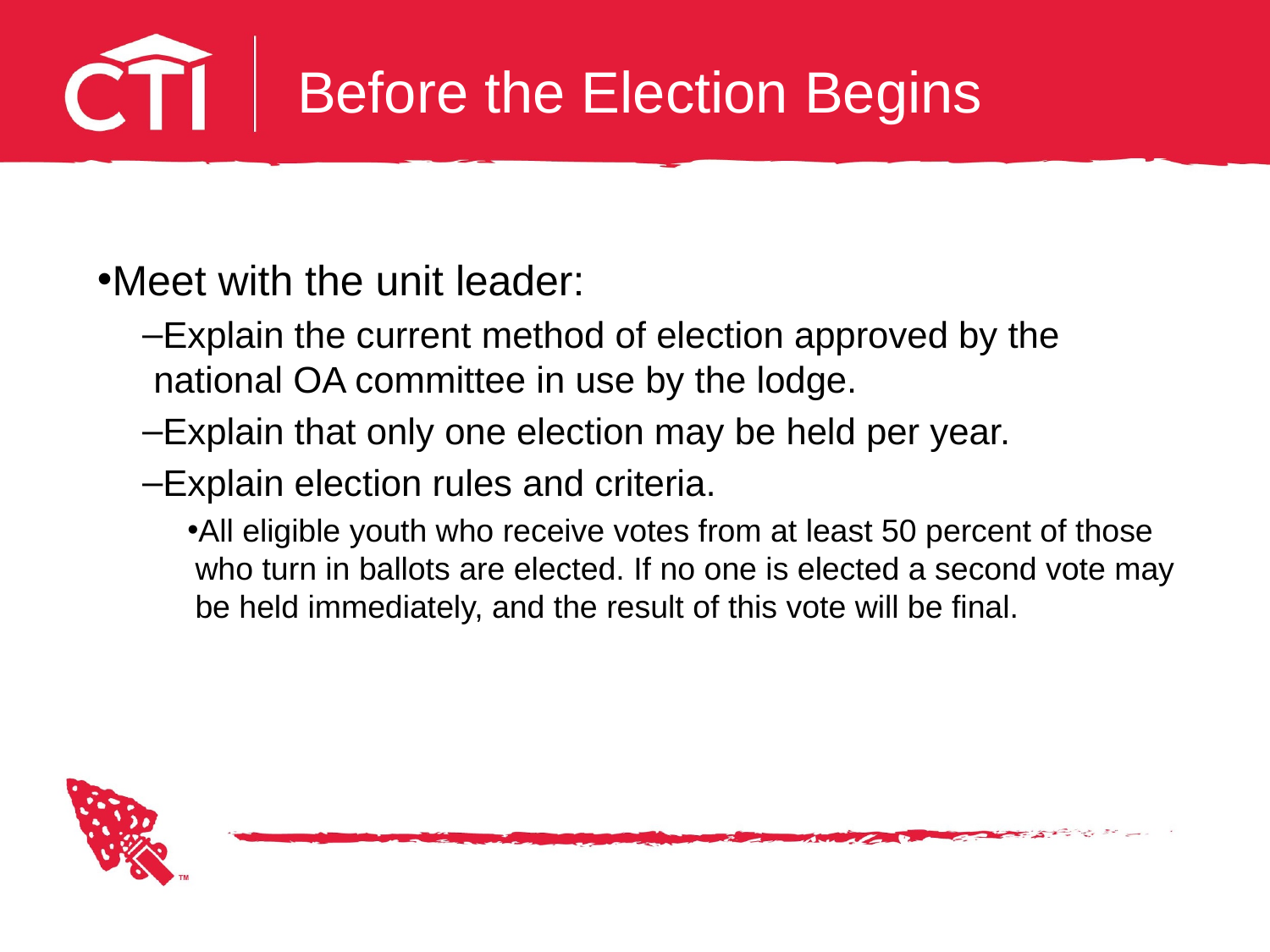

# Before the Election Begins
Meet with the unit leader:
Explain the current method of election approved by the national OA committee in use by the lodge.
Explain that only one election may be held per year.
Explain election rules and criteria.
All eligible youth who receive votes from at least 50 percent of those who turn in ballots are elected. If no one is elected a second vote may be held immediately, and the result of this vote will be final.